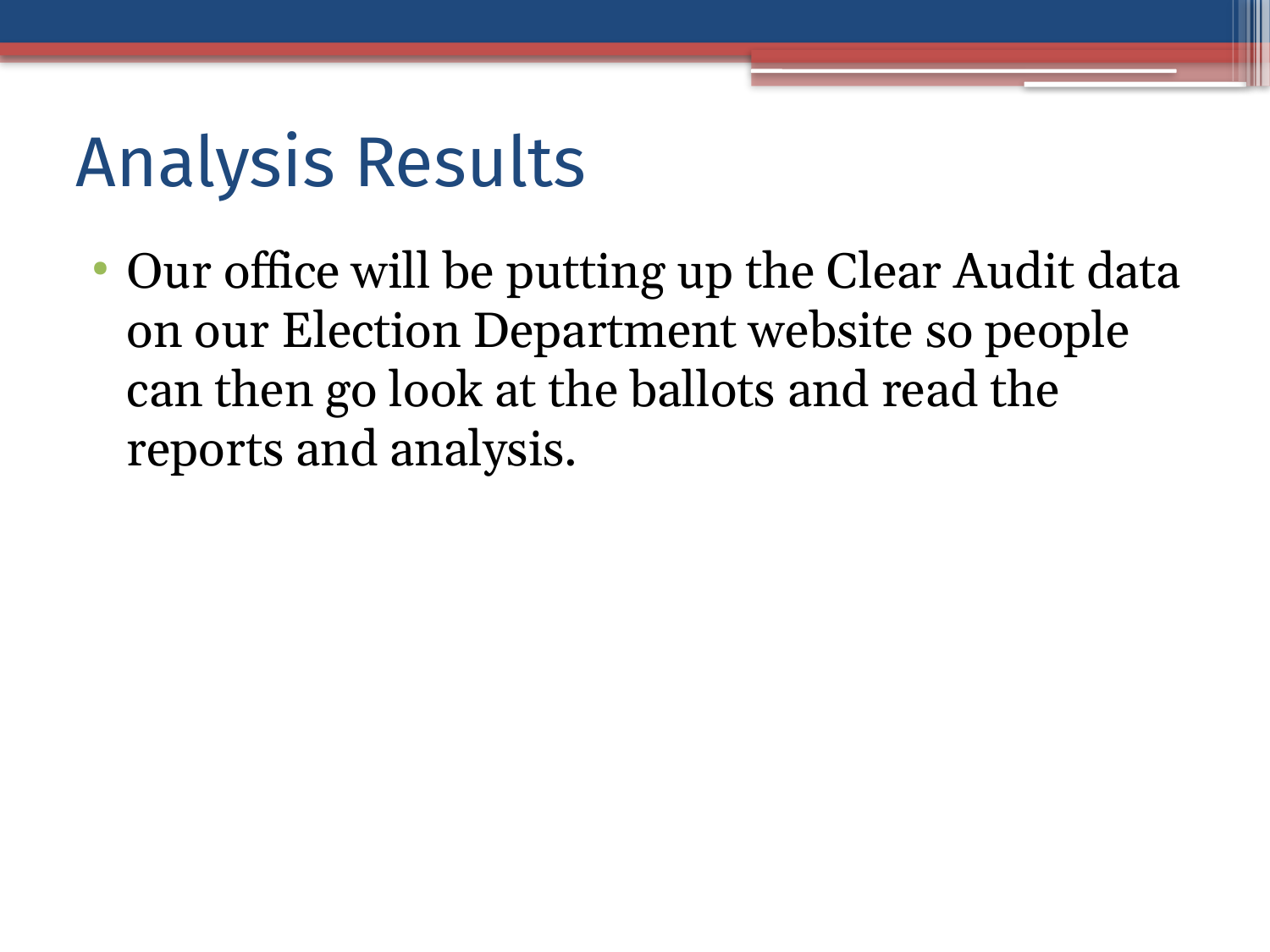

# Analysis Results
Our office will be putting up the Clear Audit data on our Election Department website so people can then go look at the ballots and read the reports and analysis.